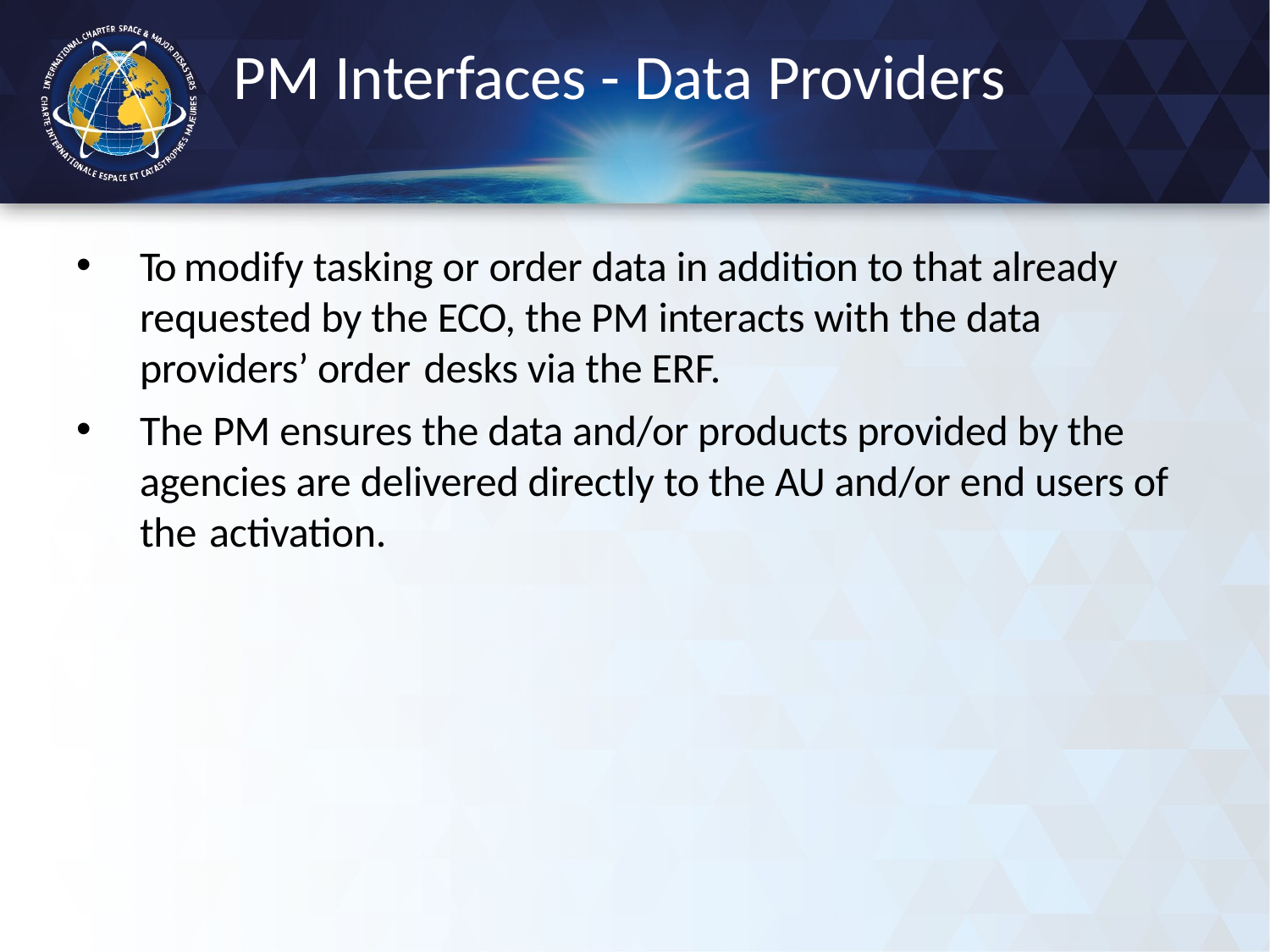

# PM Interfaces - Data Providers
To modify tasking or order data in addition to that already requested by the ECO, the PM interacts with the data providers’ order desks via the ERF.
The PM ensures the data and/or products provided by the agencies are delivered directly to the AU and/or end users of the activation.